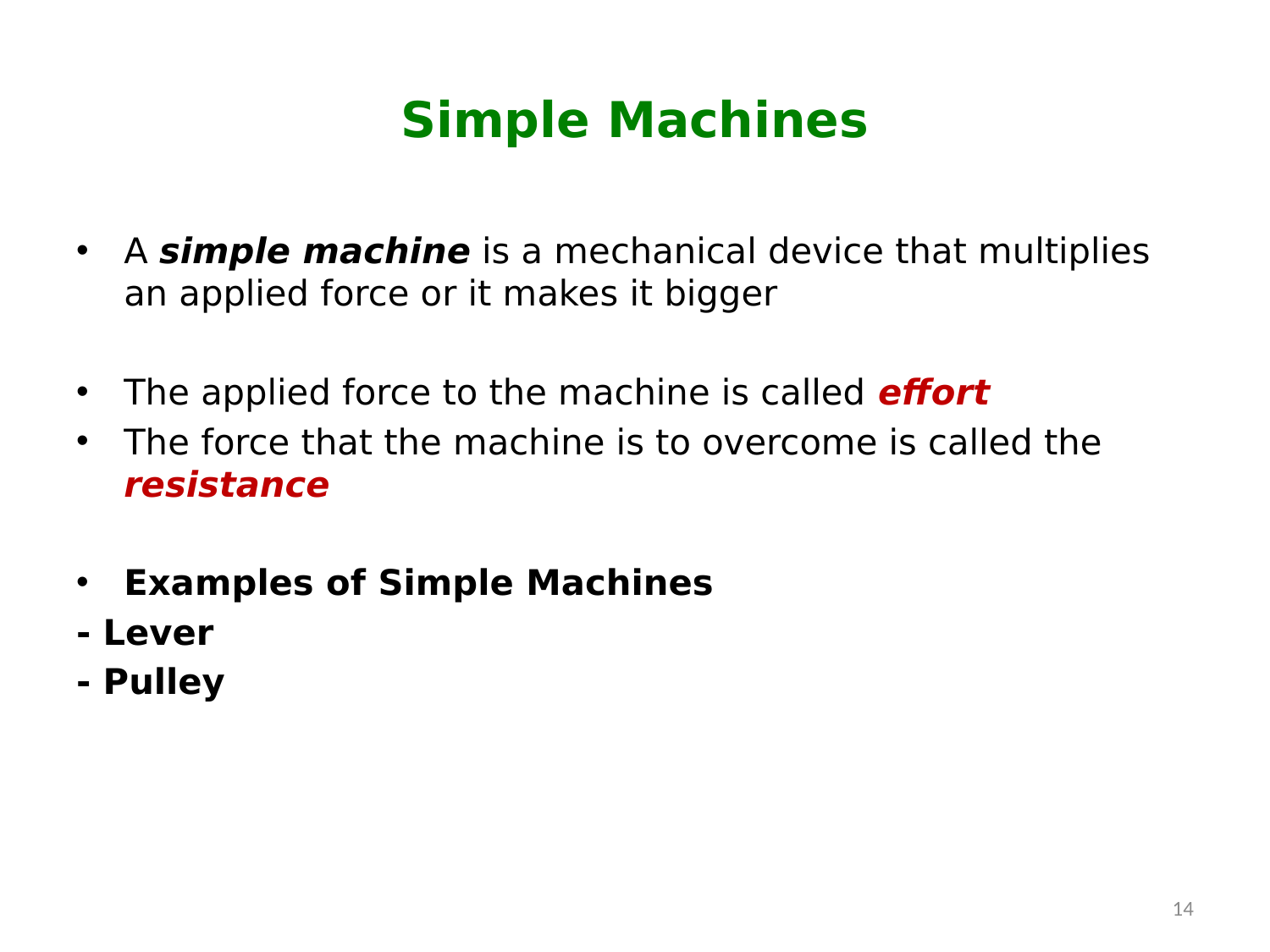

# Simple Machines
A simple machine is a mechanical device that multiplies an applied force or it makes it bigger

The applied force to the machine is called effort
The force that the machine is to overcome is called the resistance

Examples of Simple Machines
- Lever
- Pulley

14